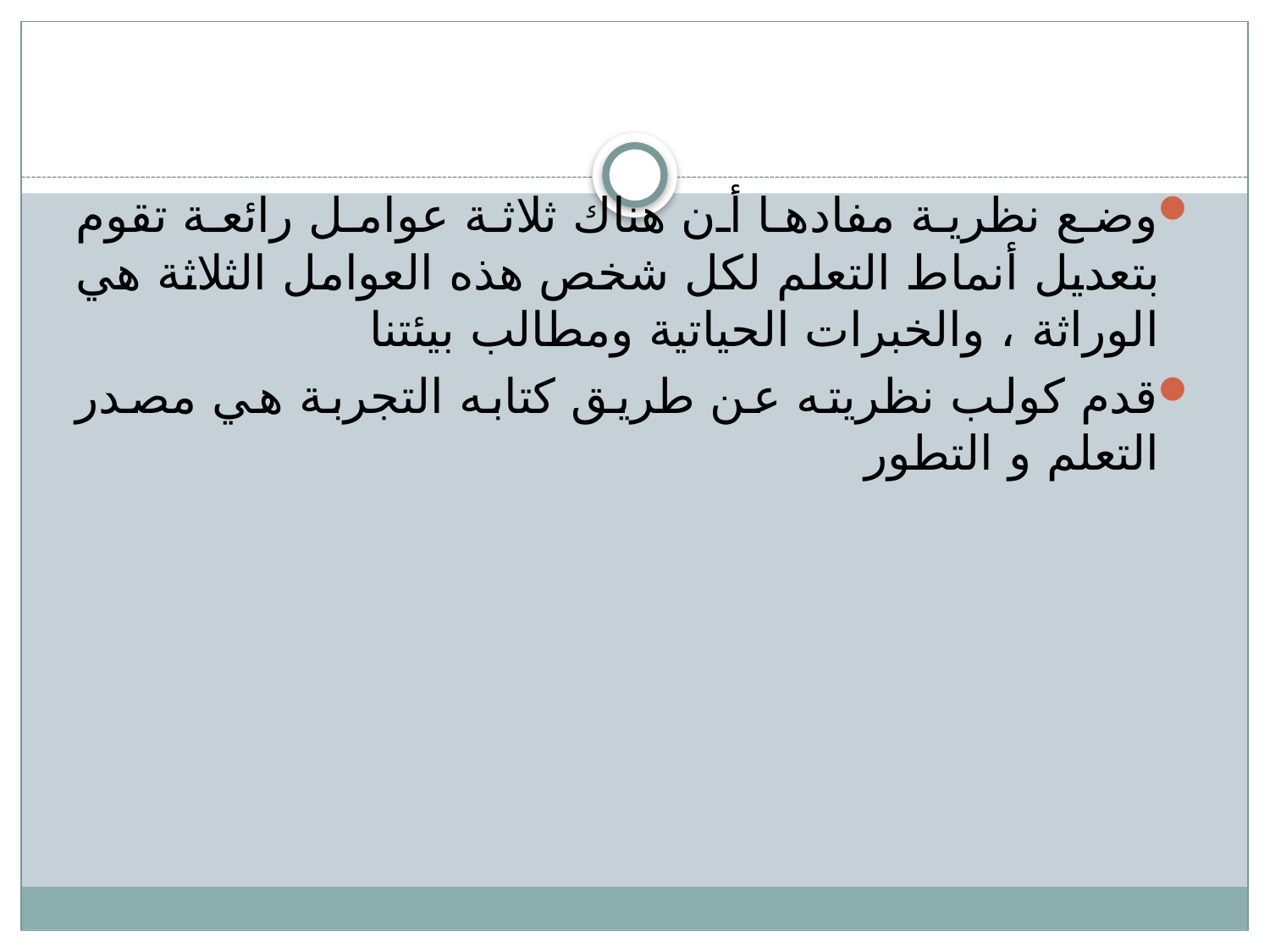

وضع نظرية مفادها أن هناك ثلاثة عوامل رائعة تقوم بتعديل أنماط التعلم لكل شخص هذه العوامل الثلاثة هي الوراثة ، والخبرات الحياتية ومطالب بيئتنا
قدم كولب نظريته عن طريق كتابه التجربة هي مصدر التعلم و التطور